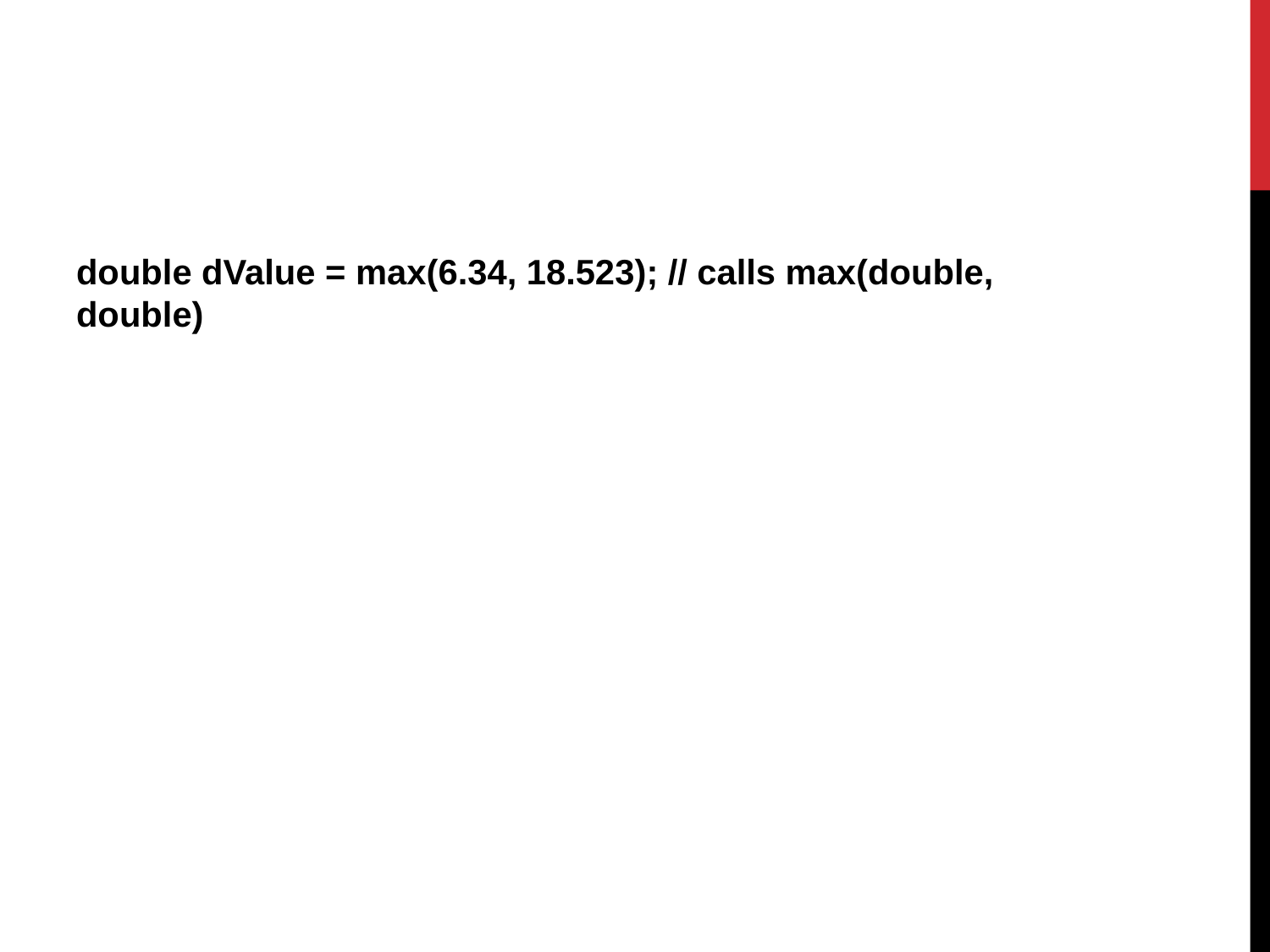

double dValue = max(6.34, 18.523); // calls max(double, double)